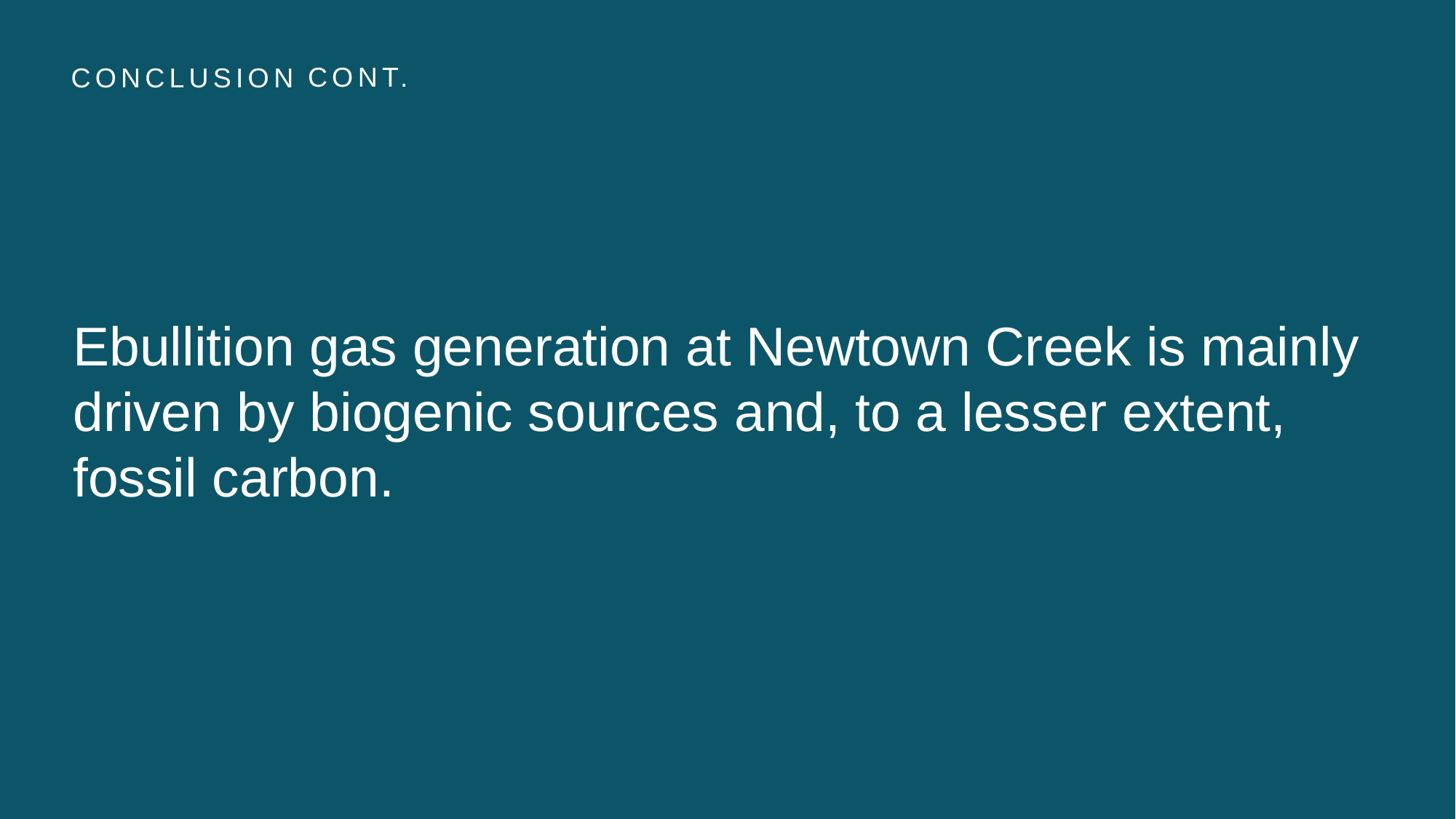

(Cont..)
Ebullition gas generation at Newtown Creek is mainly driven by biogenic sources and, to a lesser extent, fossil carbon.